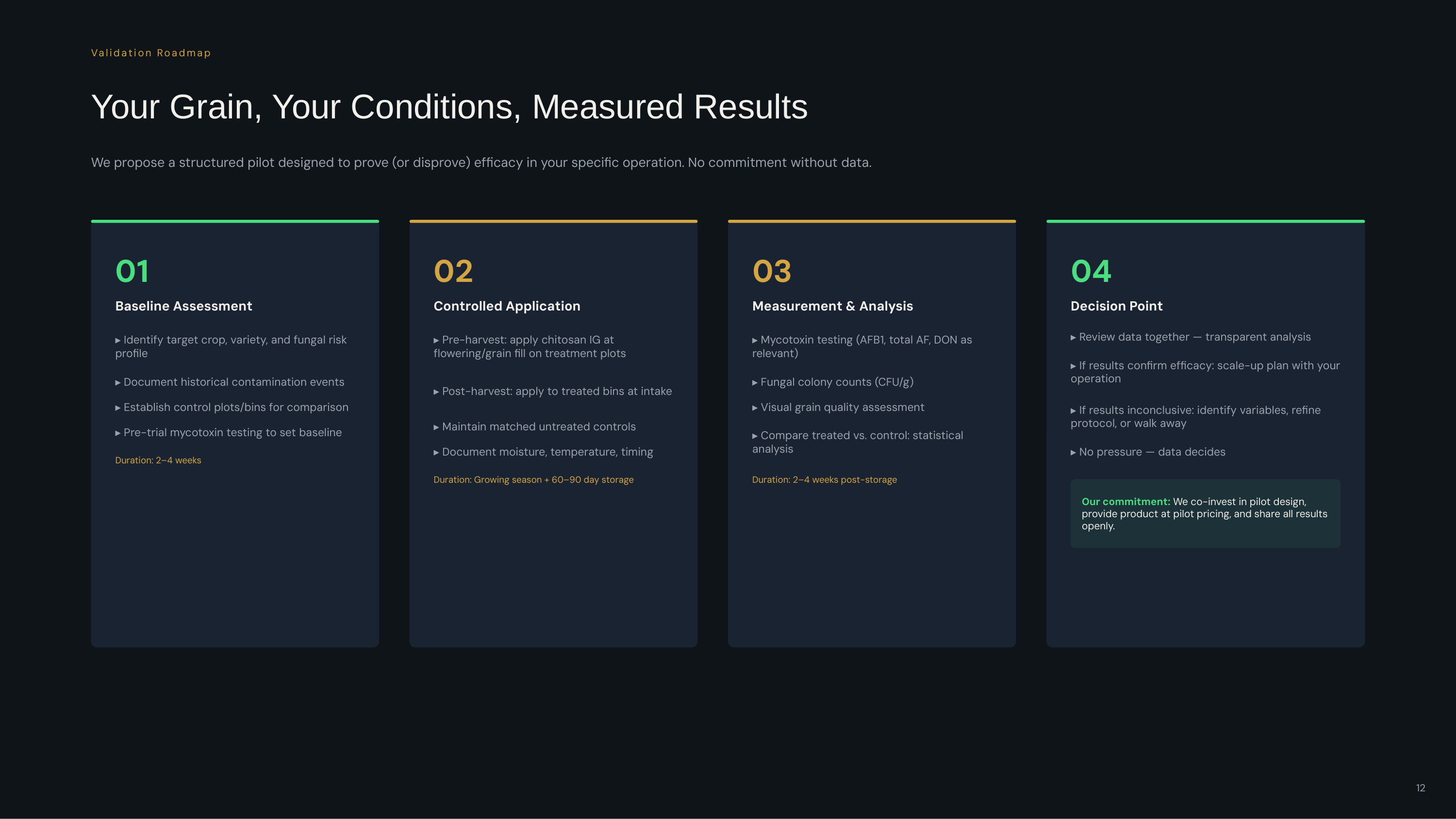

Validation Roadmap
Your Grain, Your Conditions, Measured Results
We propose a structured pilot designed to prove (or disprove) efficacy in your specific operation. No commitment without data.

01
02
03
04
Baseline Assessment
Controlled Application
Measurement & Analysis
Decision Point
▸ Identify target crop, variety, and fungal risk profile
▸ Pre-harvest: apply chitosan IG at flowering/grain fill on treatment plots
▸ Mycotoxin testing (AFB1, total AF, DON as relevant)
▸ Review data together — transparent analysis
▸ If results confirm efficacy: scale-up plan with your operation
▸ Document historical contamination events
▸ Post-harvest: apply to treated bins at intake
▸ Fungal colony counts (CFU/g)
▸ Establish control plots/bins for comparison
▸ Visual grain quality assessment
▸ If results inconclusive: identify variables, refine protocol, or walk away
▸ Maintain matched untreated controls
▸ Pre-trial mycotoxin testing to set baseline
▸ Compare treated vs. control: statistical analysis
▸ Document moisture, temperature, timing
▸ No pressure — data decides
Duration: 2–4 weeks
Duration: Growing season + 60–90 day storage
Duration: 2–4 weeks post-storage

Our commitment: We co-invest in pilot design, provide product at pilot pricing, and share all results openly.
12